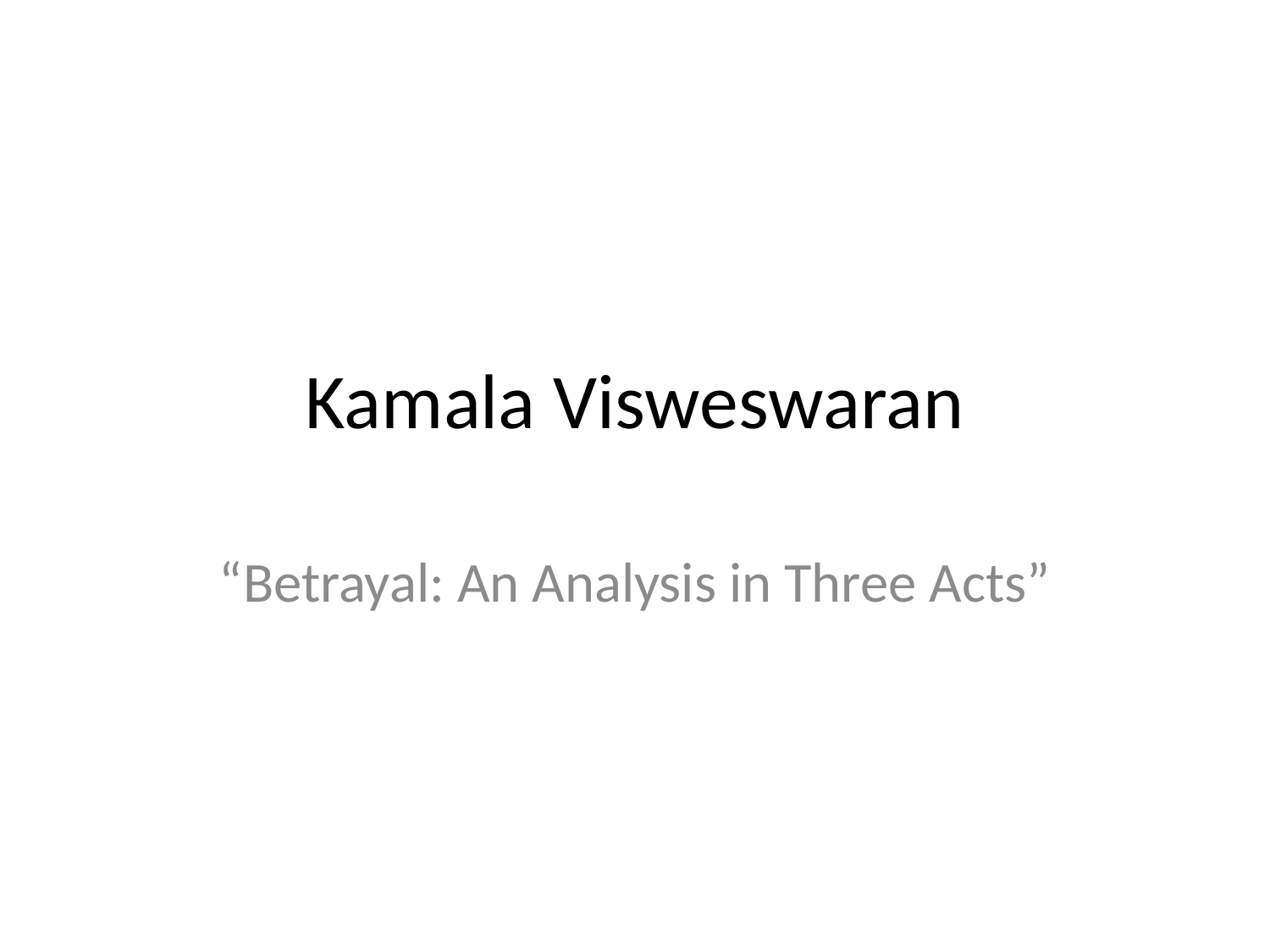

# Kamala Visweswaran
“Betrayal: An Analysis in Three Acts”